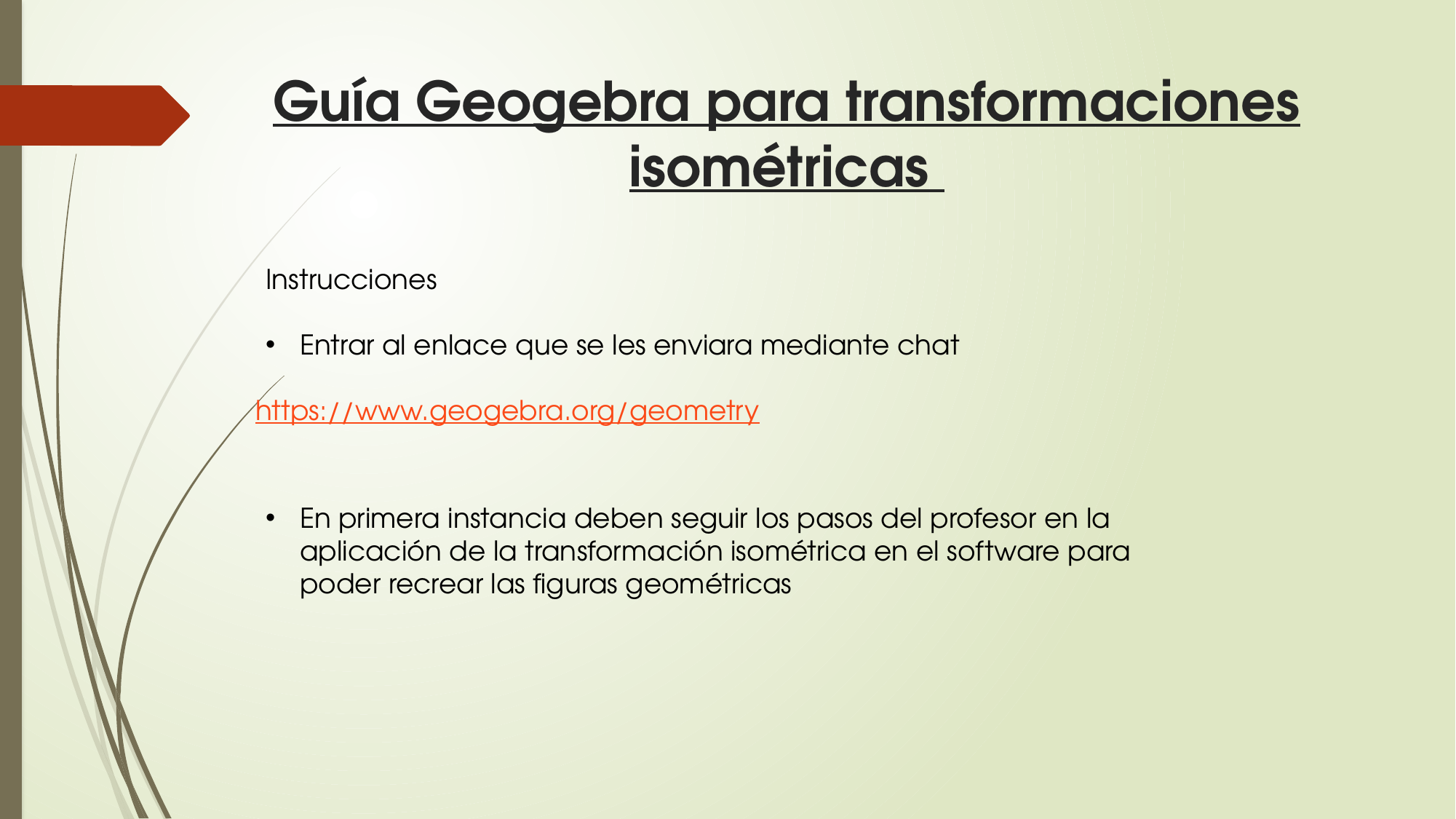

# Guía Geogebra para transformaciones isométricas
Instrucciones

Entrar al enlace que se les enviara mediante chat
https://www.geogebra.org/geometry
En primera instancia deben seguir los pasos del profesor en la aplicación de la transformación isométrica en el software para poder recrear las figuras geométricas